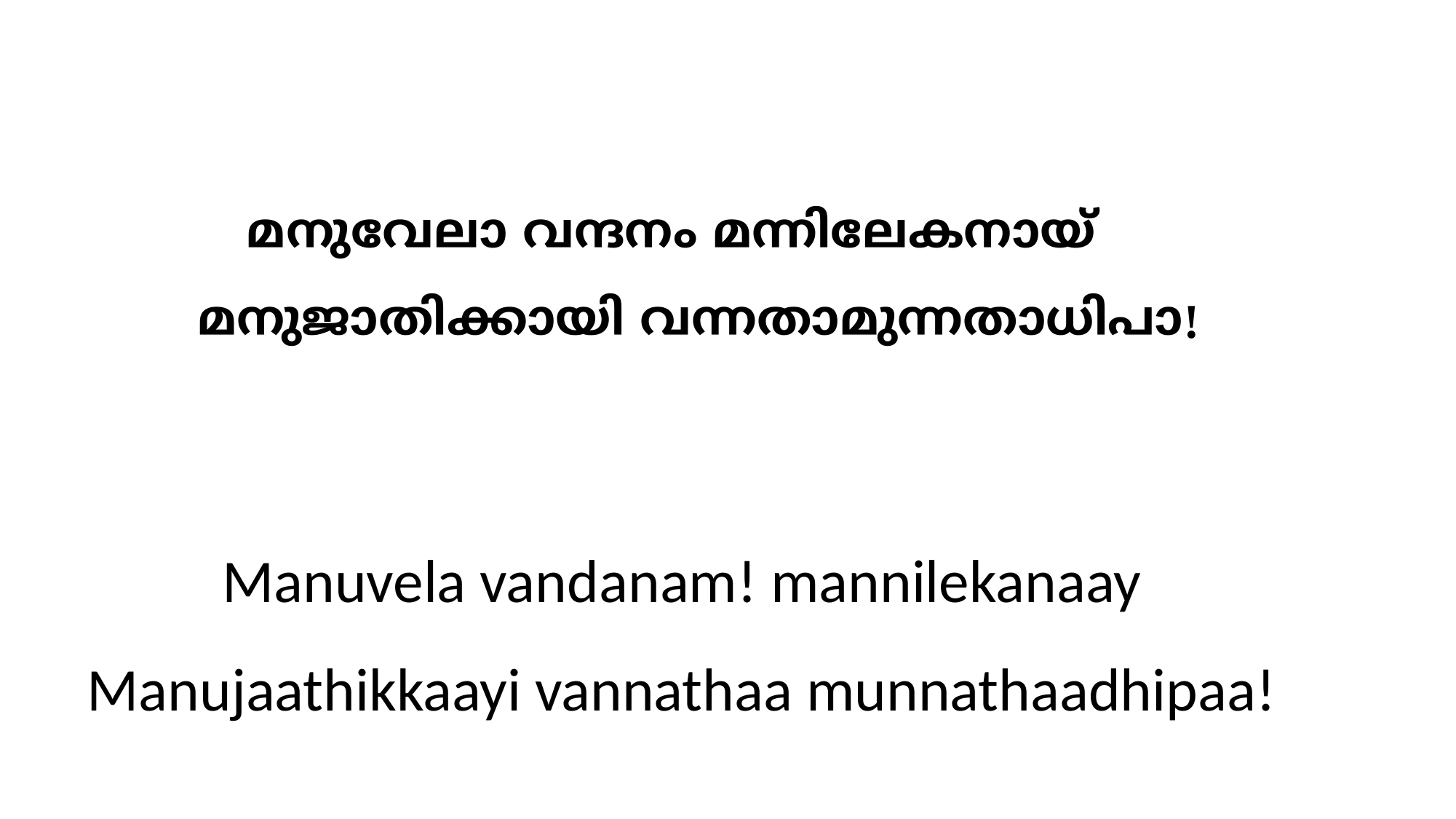

മനുവേലാ വന്ദനം മന്നിലേകനായ്
		മനുജാതിക്കായി വന്നതാമുന്നതാധിപാ!

# Manuvela vandanam! mannilekanaay Manujaathikkaayi vannathaa munnathaadhipaa!